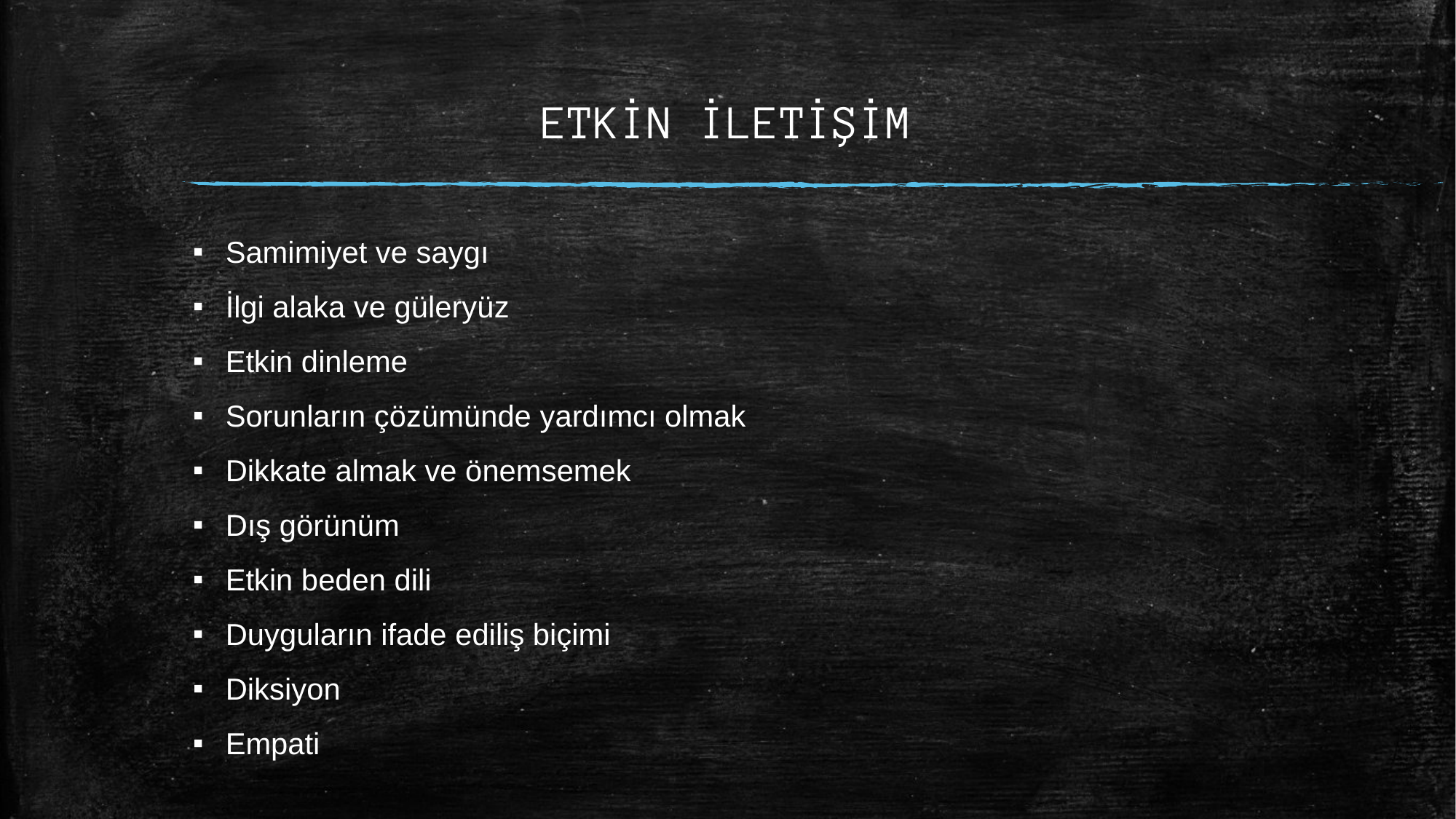

# ETKİN İLETİŞİM
Samimiyet ve saygı
İlgi alaka ve güleryüz
Etkin dinleme
Sorunların çözümünde yardımcı olmak
Dikkate almak ve önemsemek
Dış görünüm
Etkin beden dili
Duyguların ifade ediliş biçimi
Diksiyon
Empati